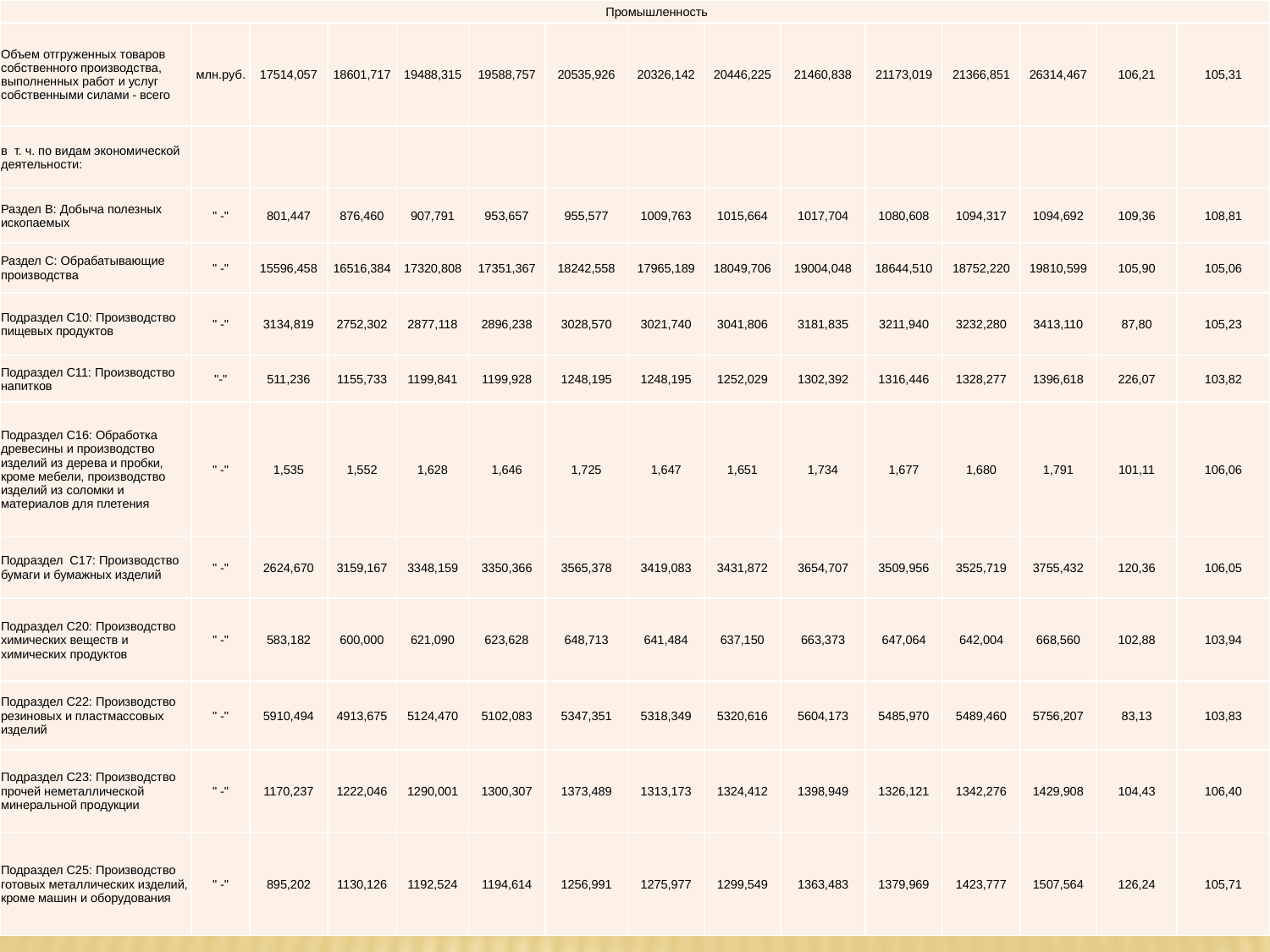

| Промышленность |  |  |  |  |  |  |  |  |  |  |  |  |  |  |
| --- | --- | --- | --- | --- | --- | --- | --- | --- | --- | --- | --- | --- | --- | --- |
| Объем отгруженных товаров собственного производства, выполненных работ и услуг собственными силами - всего | млн.руб. | 17514,057 | 18601,717 | 19488,315 | 19588,757 | 20535,926 | 20326,142 | 20446,225 | 21460,838 | 21173,019 | 21366,851 | 26314,467 | 106,21 | 105,31 |
| в т. ч. по видам экономической деятельности: |  |  |  |  |  |  |  |  |  |  |  |  |  |  |
| Раздел B: Добыча полезных ископаемых | " -" | 801,447 | 876,460 | 907,791 | 953,657 | 955,577 | 1009,763 | 1015,664 | 1017,704 | 1080,608 | 1094,317 | 1094,692 | 109,36 | 108,81 |
| Раздел C: Обрабатывающие производства | " -" | 15596,458 | 16516,384 | 17320,808 | 17351,367 | 18242,558 | 17965,189 | 18049,706 | 19004,048 | 18644,510 | 18752,220 | 19810,599 | 105,90 | 105,06 |
| Подраздел C10: Производство пищевых продуктов | " -" | 3134,819 | 2752,302 | 2877,118 | 2896,238 | 3028,570 | 3021,740 | 3041,806 | 3181,835 | 3211,940 | 3232,280 | 3413,110 | 87,80 | 105,23 |
| Подраздел C11: Производство напитков | "-" | 511,236 | 1155,733 | 1199,841 | 1199,928 | 1248,195 | 1248,195 | 1252,029 | 1302,392 | 1316,446 | 1328,277 | 1396,618 | 226,07 | 103,82 |
| Подраздел C16: Обработка древесины и производство изделий из дерева и пробки, кроме мебели, производство изделий из соломки и материалов для плетения | " -" | 1,535 | 1,552 | 1,628 | 1,646 | 1,725 | 1,647 | 1,651 | 1,734 | 1,677 | 1,680 | 1,791 | 101,11 | 106,06 |
| Подраздел C17: Производство бумаги и бумажных изделий | " -" | 2624,670 | 3159,167 | 3348,159 | 3350,366 | 3565,378 | 3419,083 | 3431,872 | 3654,707 | 3509,956 | 3525,719 | 3755,432 | 120,36 | 106,05 |
| Подраздел C20: Производство химических веществ и химических продуктов | " -" | 583,182 | 600,000 | 621,090 | 623,628 | 648,713 | 641,484 | 637,150 | 663,373 | 647,064 | 642,004 | 668,560 | 102,88 | 103,94 |
| Подраздел C22: Производство резиновых и пластмассовых изделий | " -" | 5910,494 | 4913,675 | 5124,470 | 5102,083 | 5347,351 | 5318,349 | 5320,616 | 5604,173 | 5485,970 | 5489,460 | 5756,207 | 83,13 | 103,83 |
| Подраздел C23: Производство прочей неметаллической минеральной продукции | " -" | 1170,237 | 1222,046 | 1290,001 | 1300,307 | 1373,489 | 1313,173 | 1324,412 | 1398,949 | 1326,121 | 1342,276 | 1429,908 | 104,43 | 106,40 |
| Подраздел C25: Производство готовых металлических изделий, кроме машин и оборудования | " -" | 895,202 | 1130,126 | 1192,524 | 1194,614 | 1256,991 | 1275,977 | 1299,549 | 1363,483 | 1379,969 | 1423,777 | 1507,564 | 126,24 | 105,71 |
#